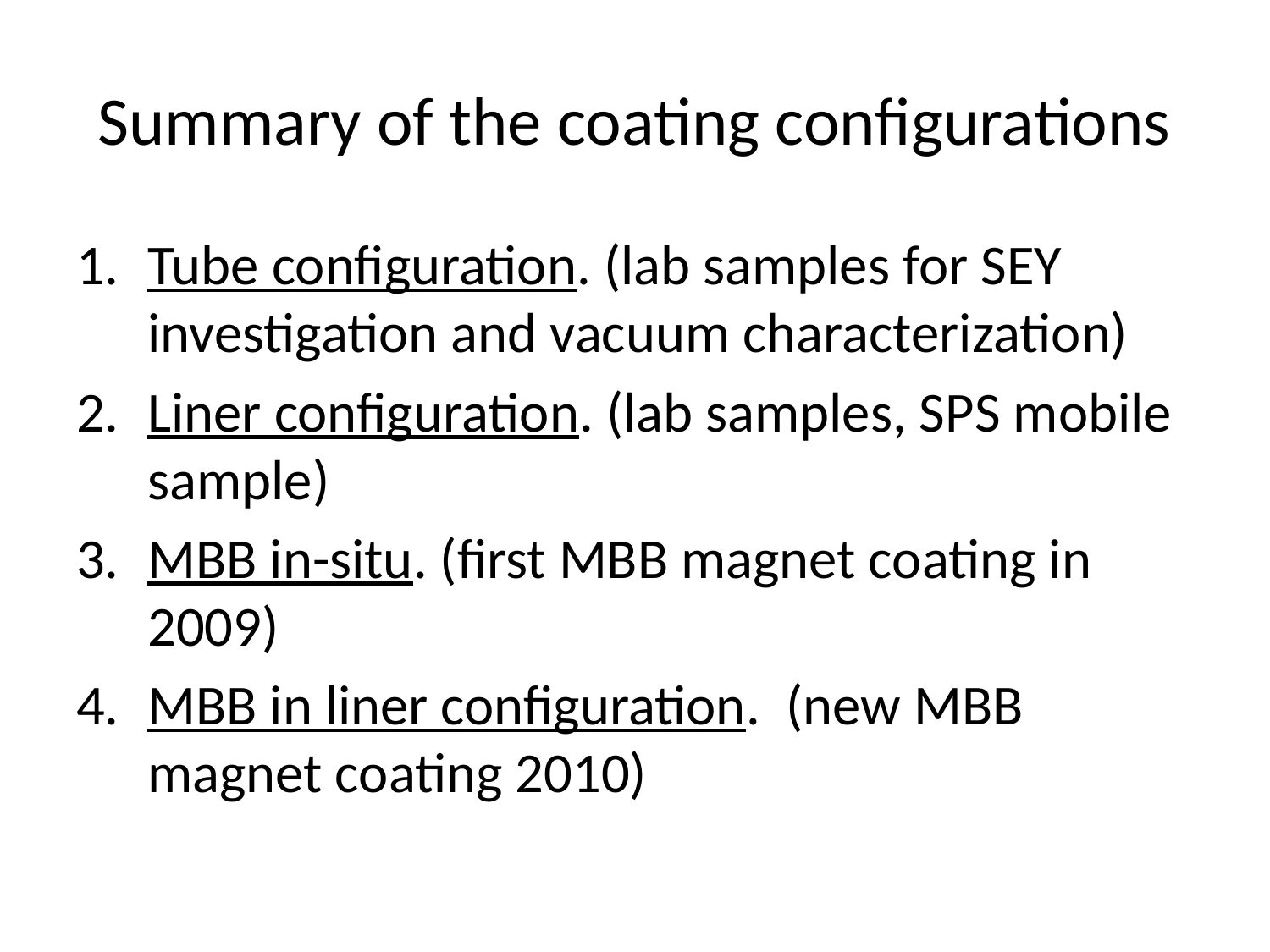

# Summary of the coating configurations
Tube configuration. (lab samples for SEY investigation and vacuum characterization)
Liner configuration. (lab samples, SPS mobile sample)
MBB in-situ. (first MBB magnet coating in 2009)
MBB in liner configuration.  (new MBB magnet coating 2010)